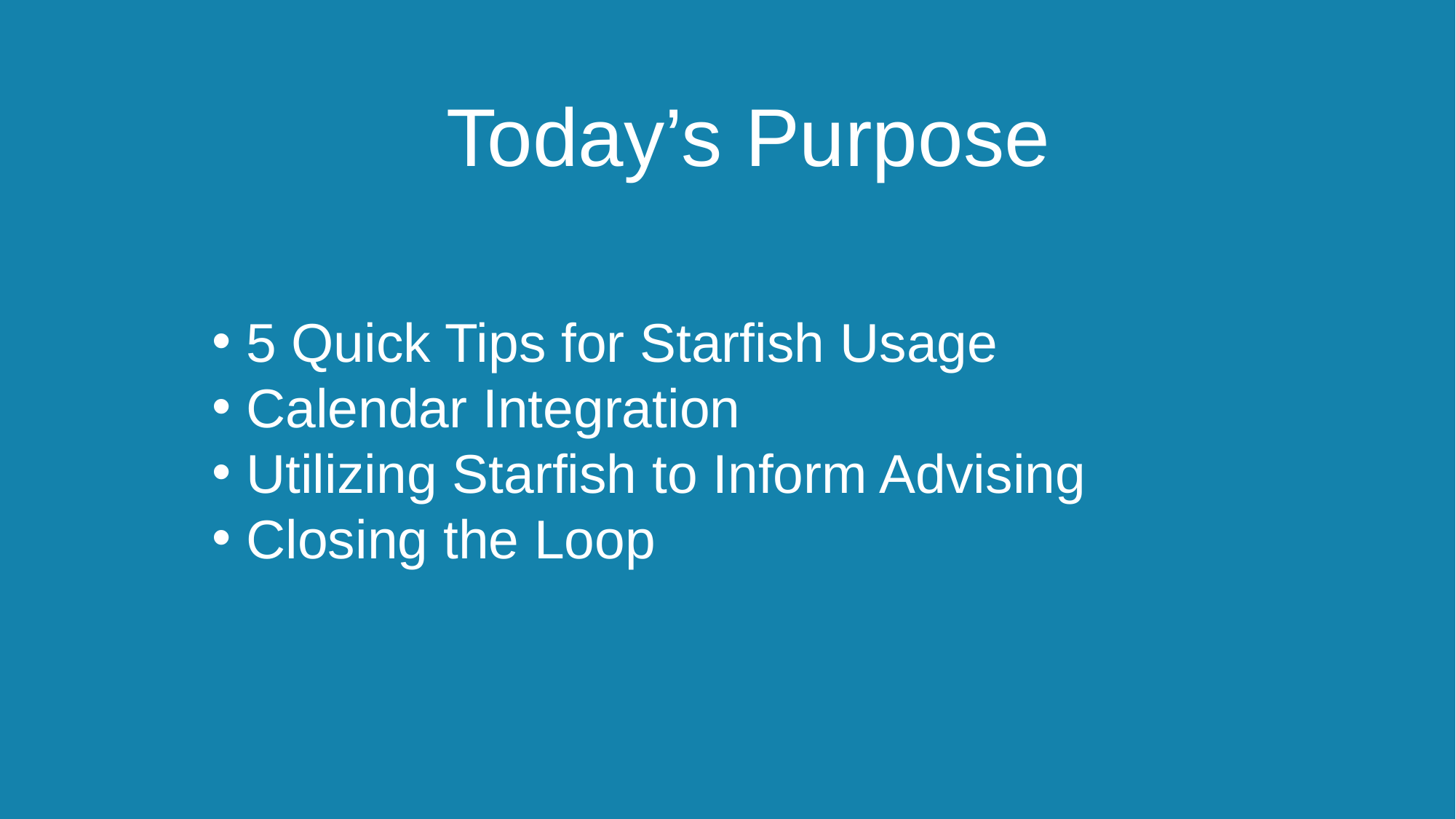

Today’s Purpose
5 Quick Tips for Starfish Usage
Calendar Integration
Utilizing Starfish to Inform Advising
Closing the Loop